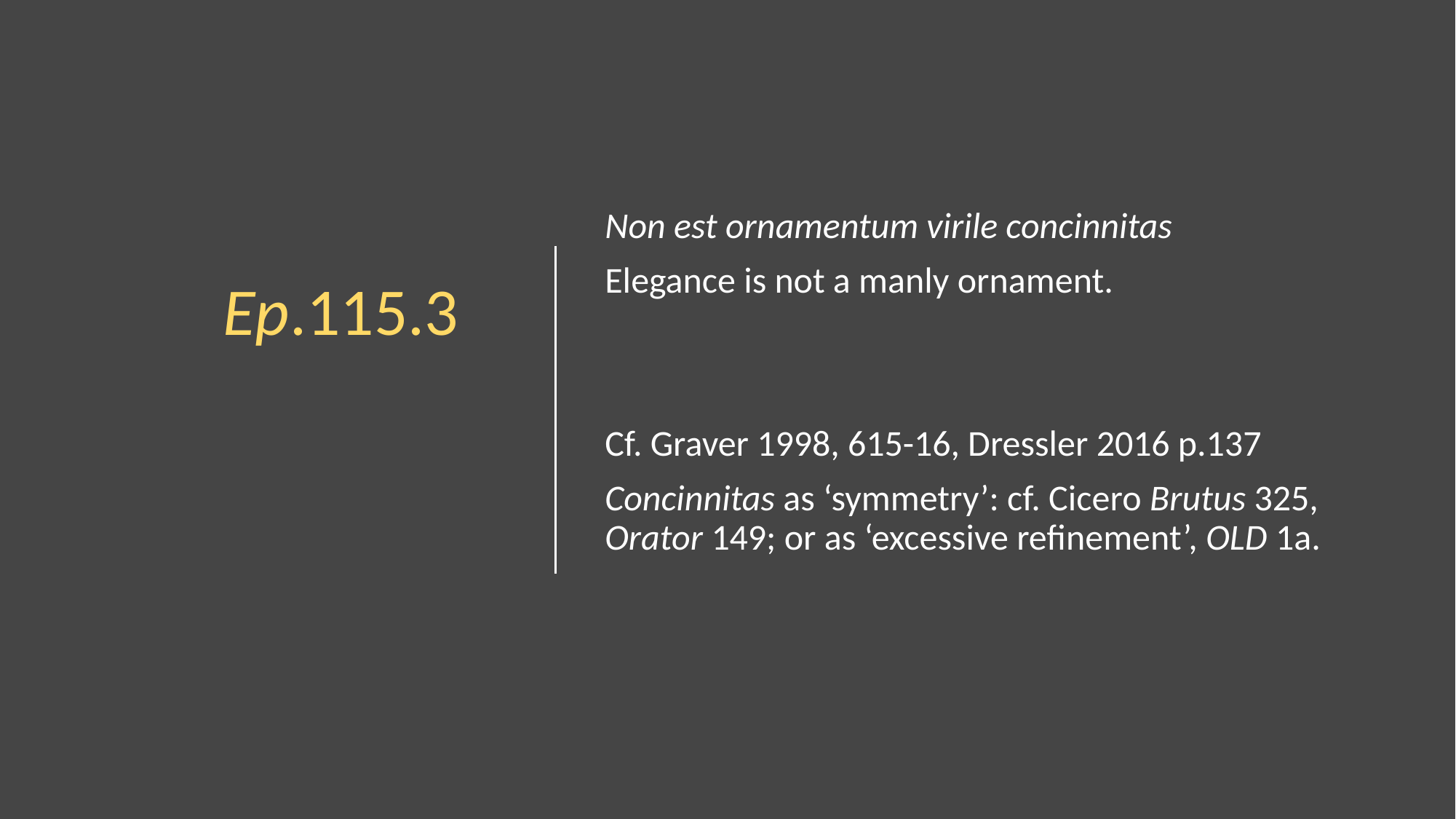

# Ep.115.3
Non est ornamentum virile concinnitas
Elegance is not a manly ornament.

Cf. Graver 1998, 615-16, Dressler 2016 p.137
Concinnitas as ‘symmetry’: cf. Cicero Brutus 325, Orator 149; or as ‘excessive refinement’, OLD 1a.